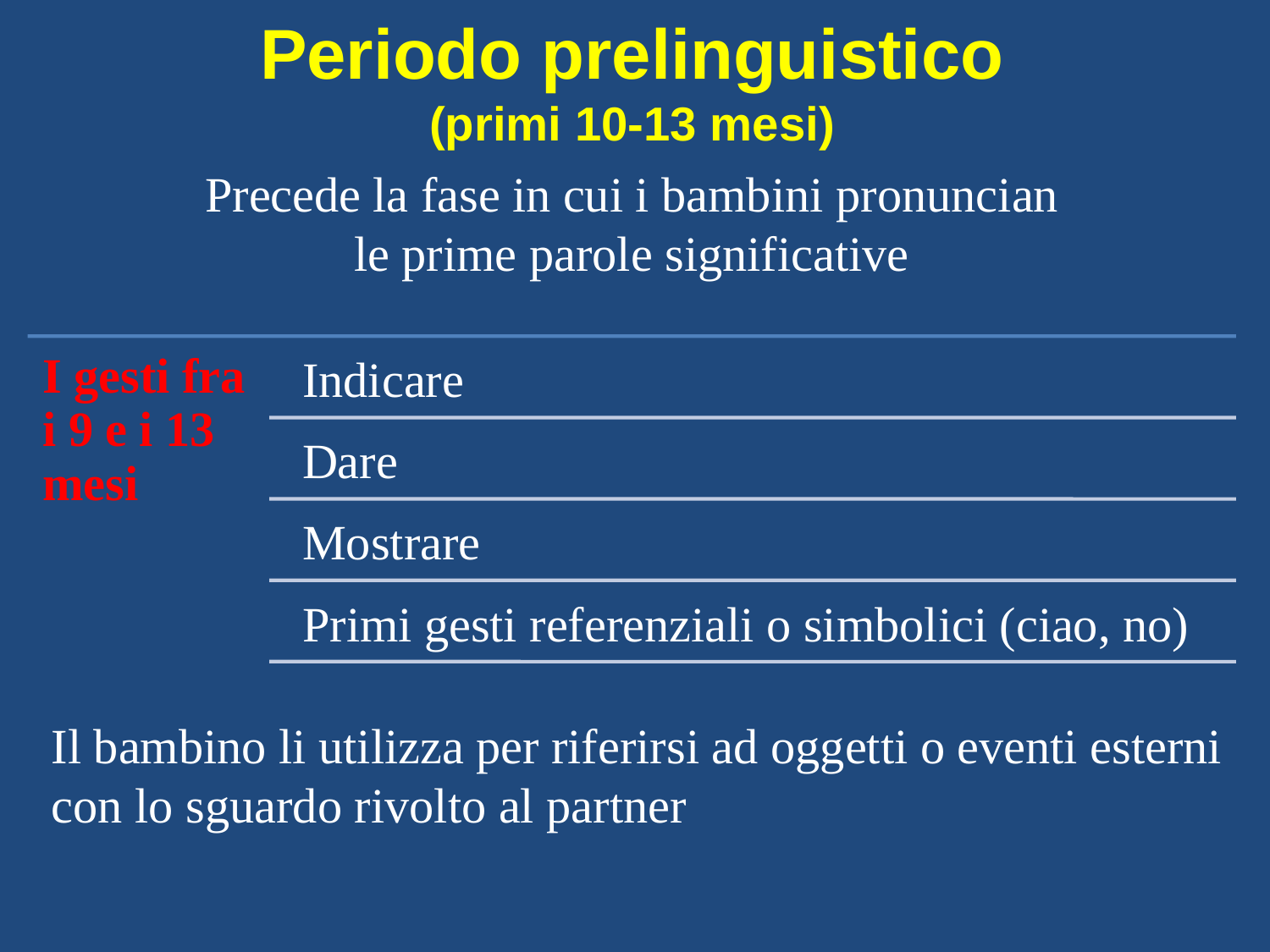

# Periodo prelinguistico (primi 10-13 mesi)
Precede la fase in cui i bambini pronuncian
le prime parole significative
I gesti fra i 9 e i 13 mesi
Indicare
Dare
Mostrare
Primi gesti referenziali o simbolici (ciao, no)
Il bambino li utilizza per riferirsi ad oggetti o eventi esterni con lo sguardo rivolto al partner